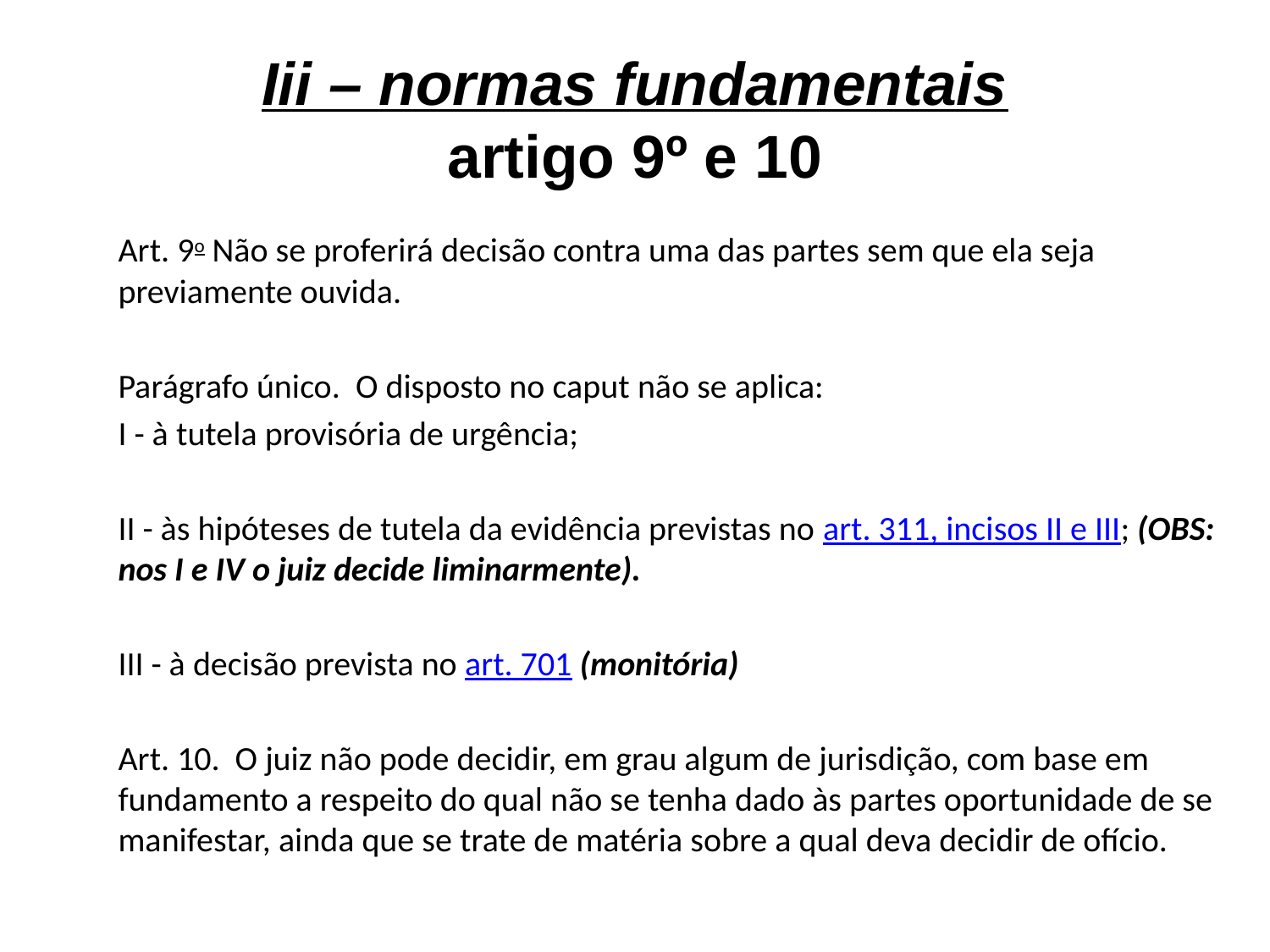

# Iii – normas fundamentais artigo 9º e 10
	Art. 9o Não se proferirá decisão contra uma das partes sem que ela seja previamente ouvida.

	Parágrafo único.  O disposto no caput não se aplica:
	I - à tutela provisória de urgência;

	II - às hipóteses de tutela da evidência previstas no art. 311, incisos II e III; (OBS: nos I e IV o juiz decide liminarmente).

	III - à decisão prevista no art. 701 (monitória)

	Art. 10.  O juiz não pode decidir, em grau algum de jurisdição, com base em fundamento a respeito do qual não se tenha dado às partes oportunidade de se manifestar, ainda que se trate de matéria sobre a qual deva decidir de ofício.